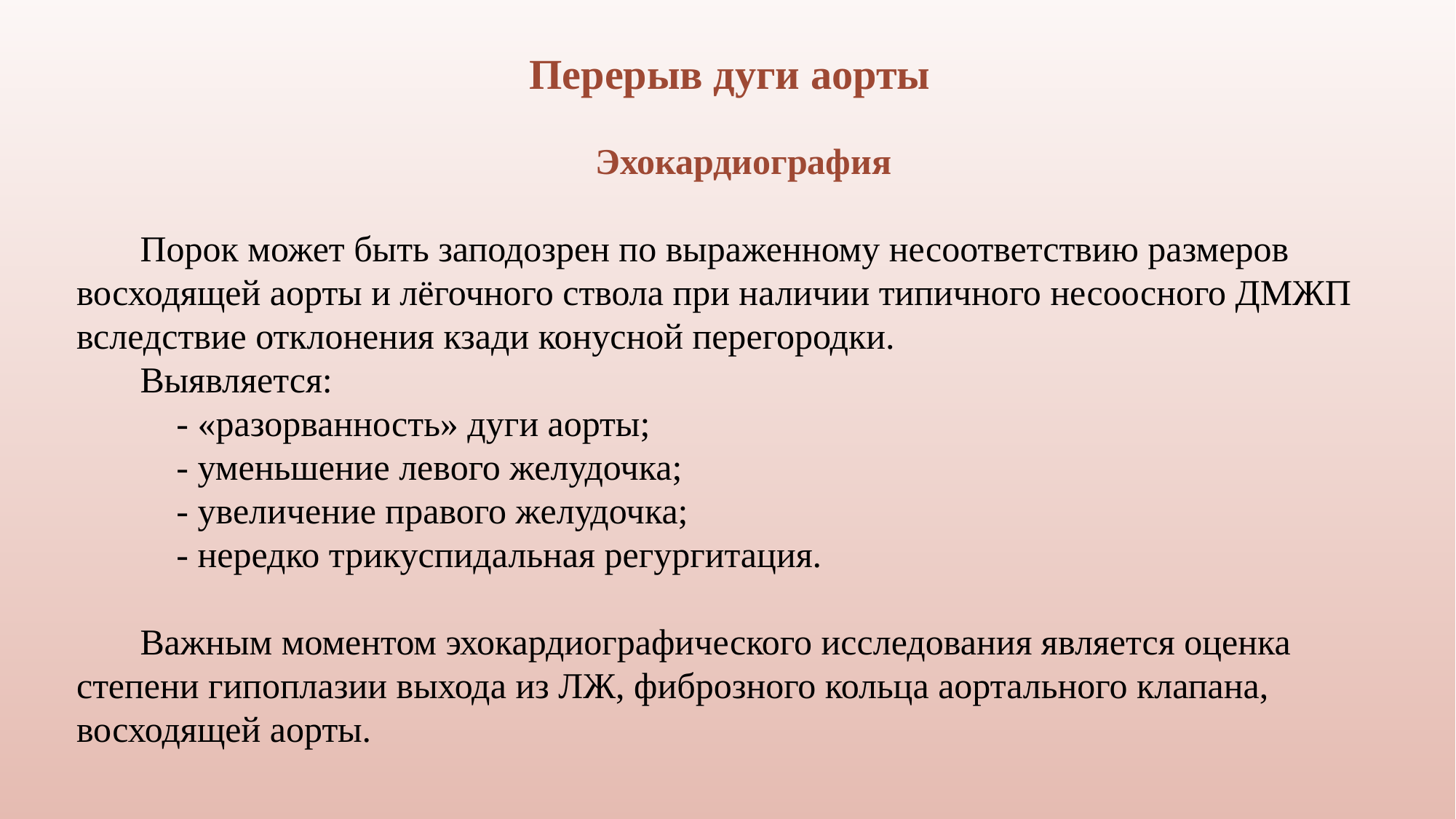

Перерыв дуги аорты
    Эхокардиография

       Порок может быть заподозрен по выраженному несоответствию размеров восходящей аорты и лёгочного ствола при наличии типичного несоосного ДМЖП вследствие отклонения кзади конусной перегородки.
       Выявляется:
           - «разорванность» дуги аорты;
           - уменьшение левого желудочка;
           - увеличение правого желудочка;
           - нередко трикуспидальная регургитация.

       Важным моментом эхокардиографического исследования является оценка степени гипоплазии выхода из ЛЖ, фиброзного кольца аортального клапана, восходящей аорты.